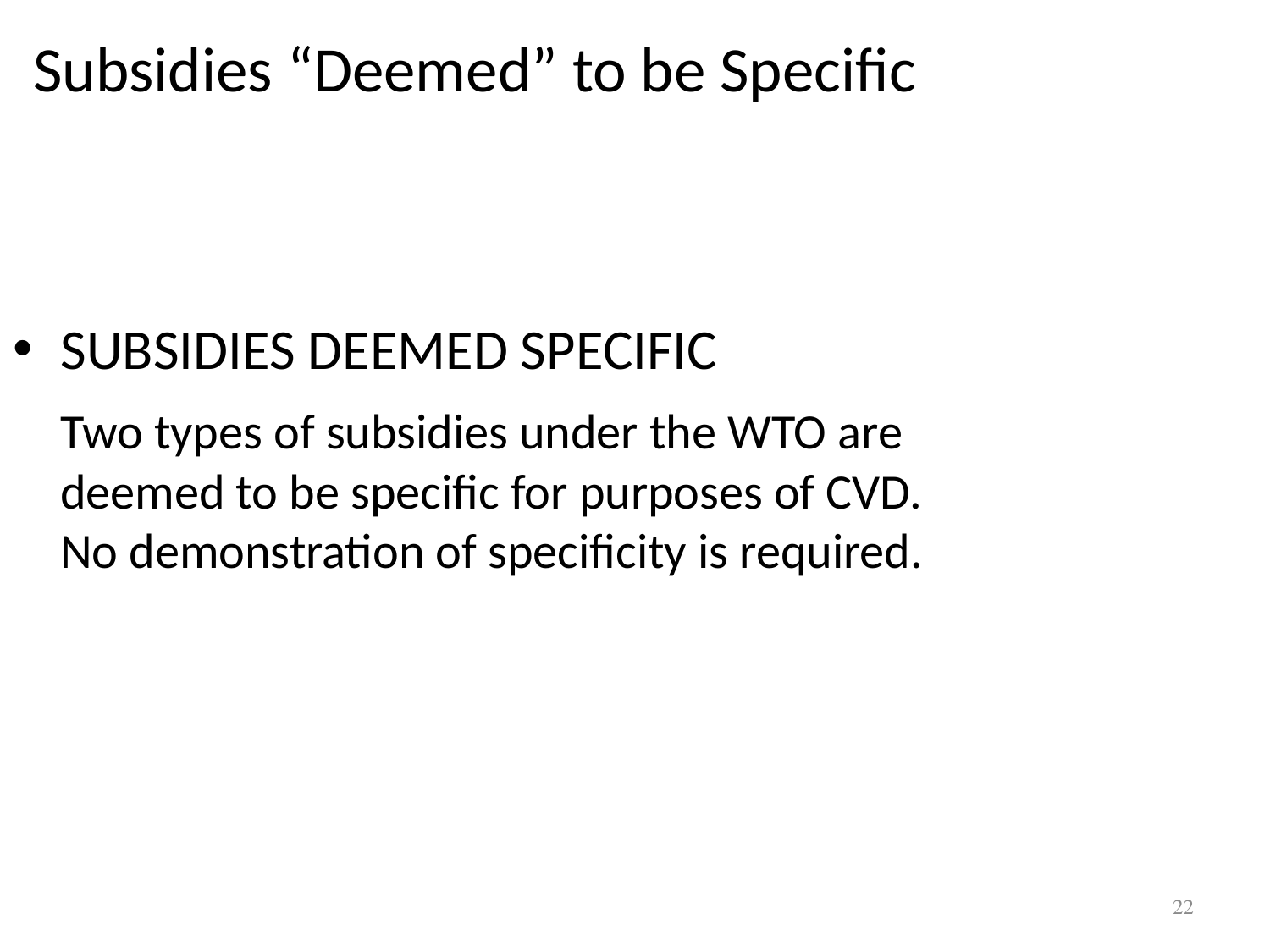

Subsidies “Deemed” to be Specific
SUBSIDIES DEEMED SPECIFIC
	Two types of subsidies under the WTO are deemed to be specific for purposes of CVD.  No demonstration of specificity is required.

22